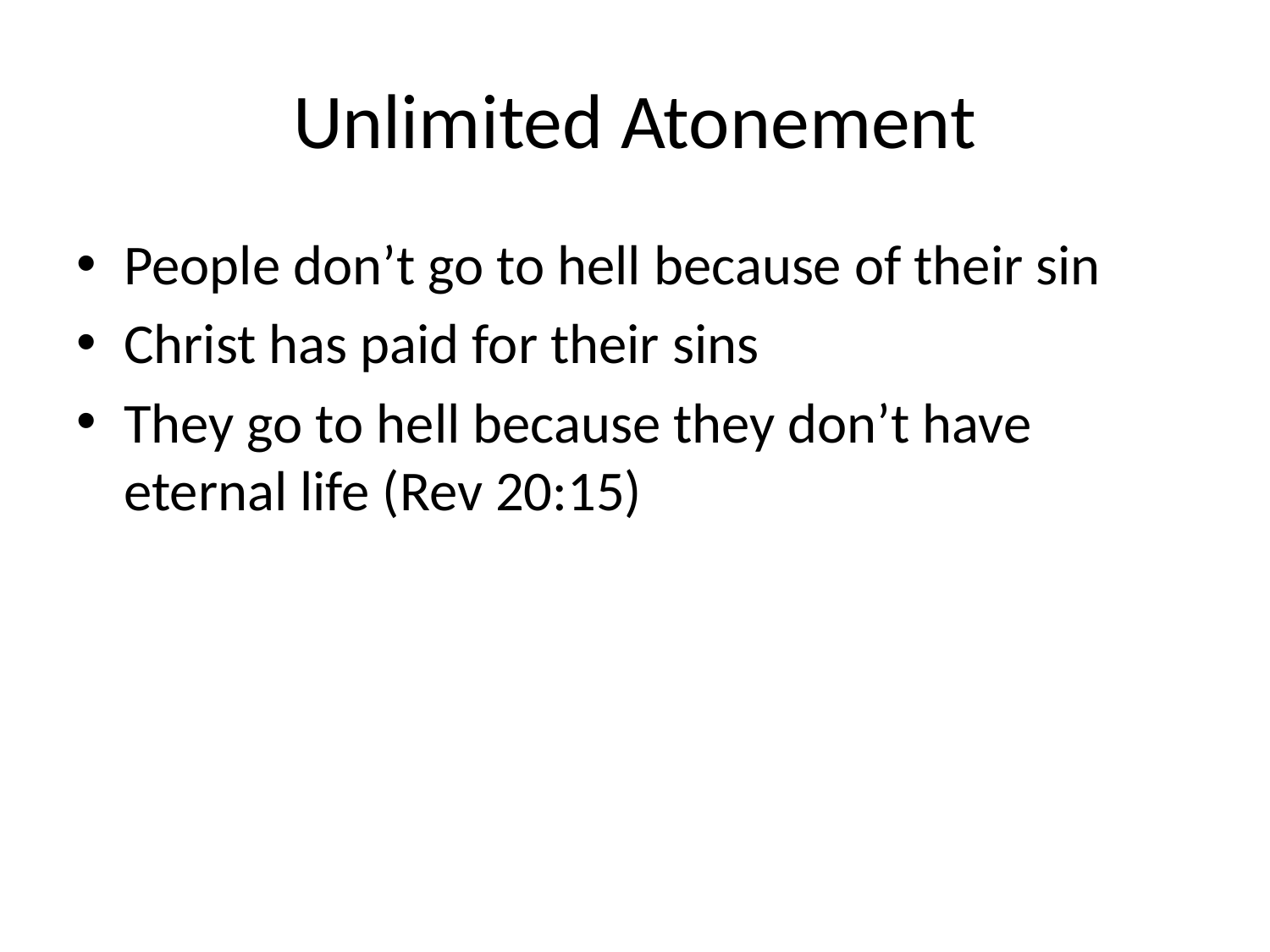

# Unlimited Atonement
People don’t go to hell because of their sin
Christ has paid for their sins
They go to hell because they don’t have eternal life (Rev 20:15)